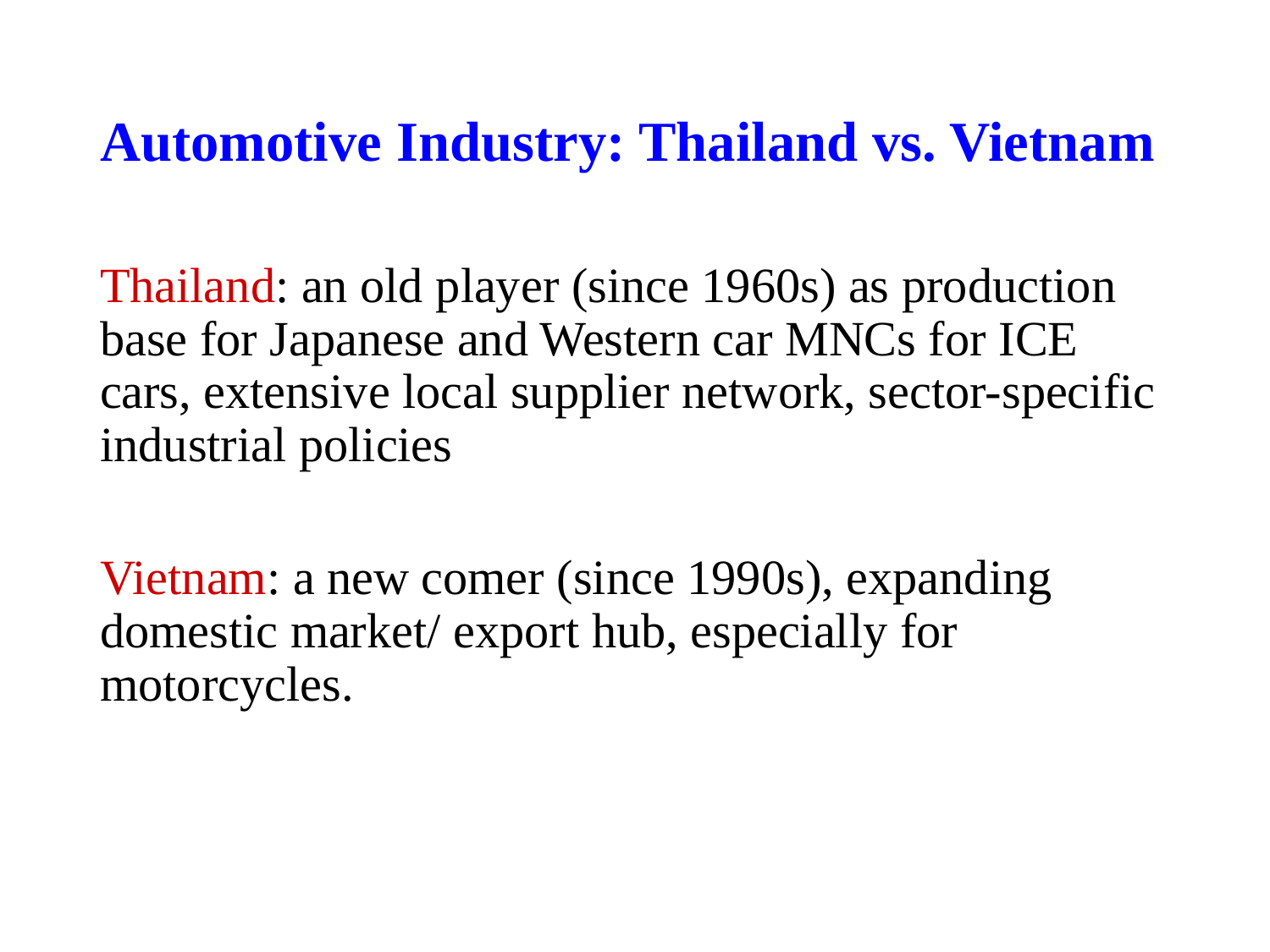

# Automotive Industry: Thailand vs. Vietnam
Thailand: an old player (since 1960s) as production base for Japanese and Western car MNCs for ICE cars, extensive local supplier network, sector-specific industrial policies

Vietnam: a new comer (since 1990s), expanding domestic market/ export hub, especially for motorcycles.